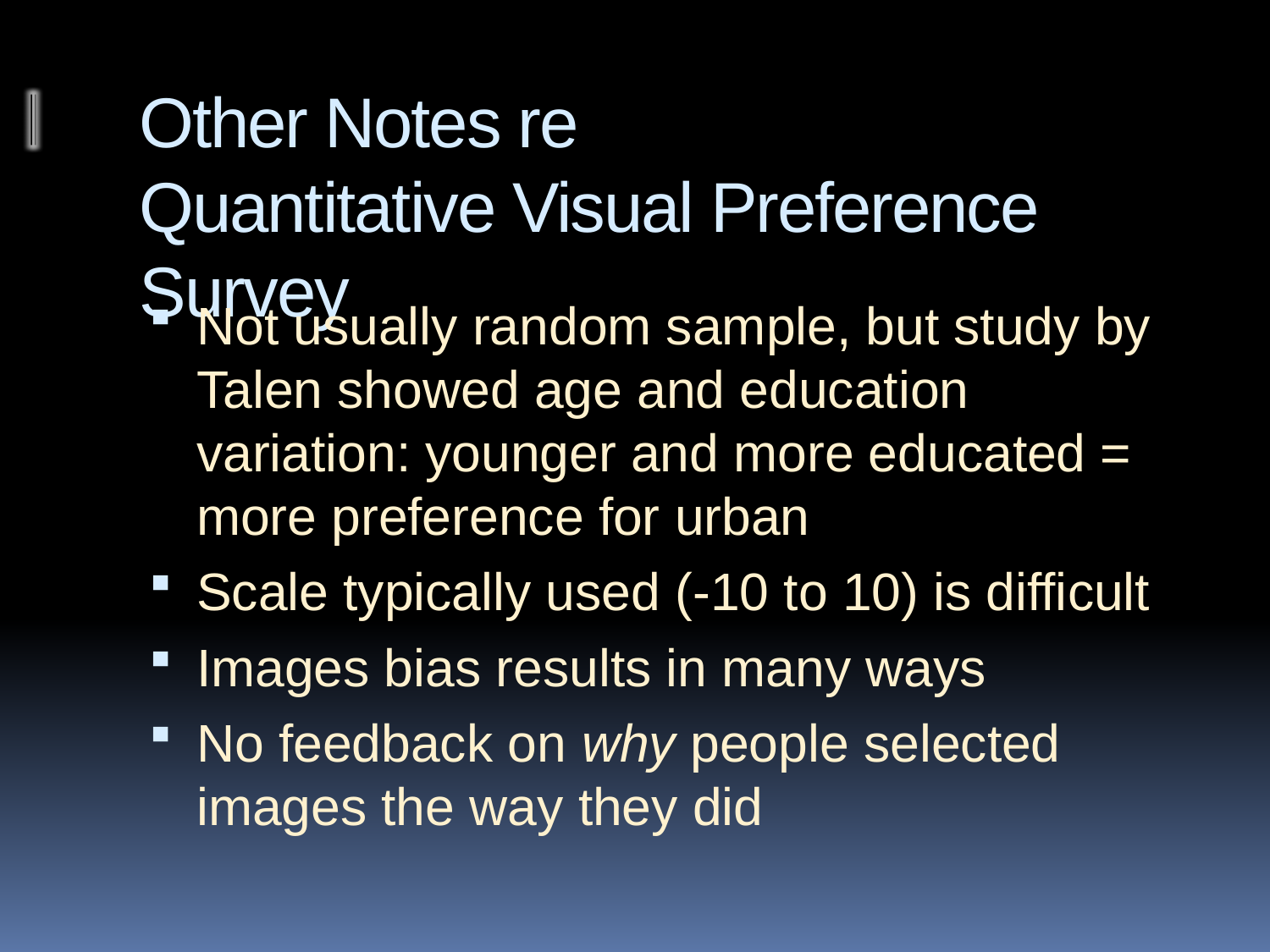

# Other Notes re Quantitative Visual Preference Survey
Not usually random sample, but study by Talen showed age and education variation: younger and more educated = more preference for urban
Scale typically used (-10 to 10) is difficult
Images bias results in many ways
No feedback on why people selected images the way they did